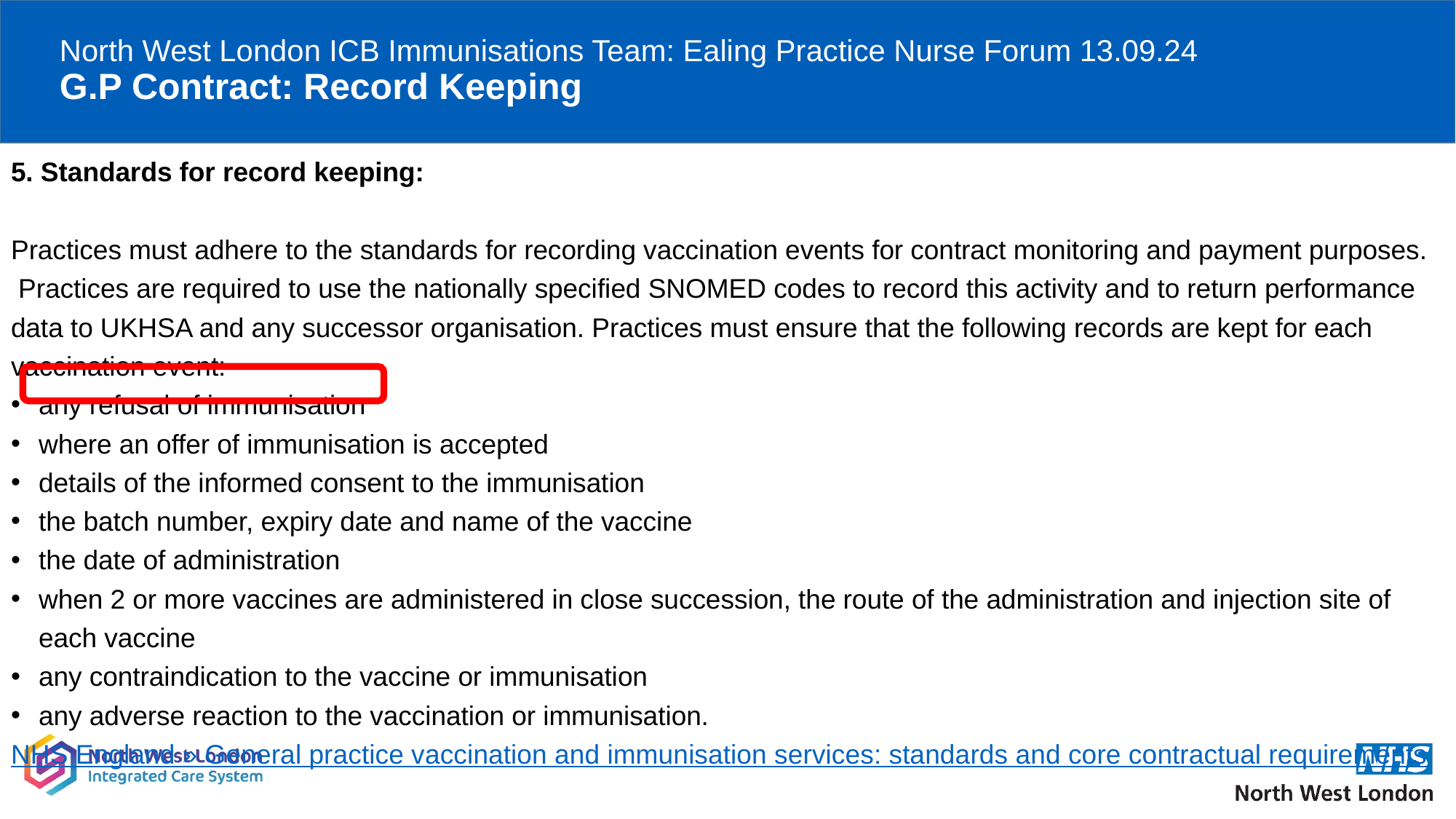

# North West London ICB Immunisations Team: Ealing Practice Nurse Forum 13.09.24 G.P Contract: Record Keeping
5. Standards for record keeping:

Practices must adhere to the standards for recording vaccination events for contract monitoring and payment purposes.  Practices are required to use the nationally specified SNOMED codes to record this activity and to return performance data to UKHSA and any successor organisation. Practices must ensure that the following records are kept for each vaccination event:
any refusal of immunisation
where an offer of immunisation is accepted
details of the informed consent to the immunisation
the batch number, expiry date and name of the vaccine
the date of administration
when 2 or more vaccines are administered in close succession, the route of the administration and injection site of each vaccine
any contraindication to the vaccine or immunisation
any adverse reaction to the vaccination or immunisation.
NHS England » General practice vaccination and immunisation services: standards and core contractual requirements